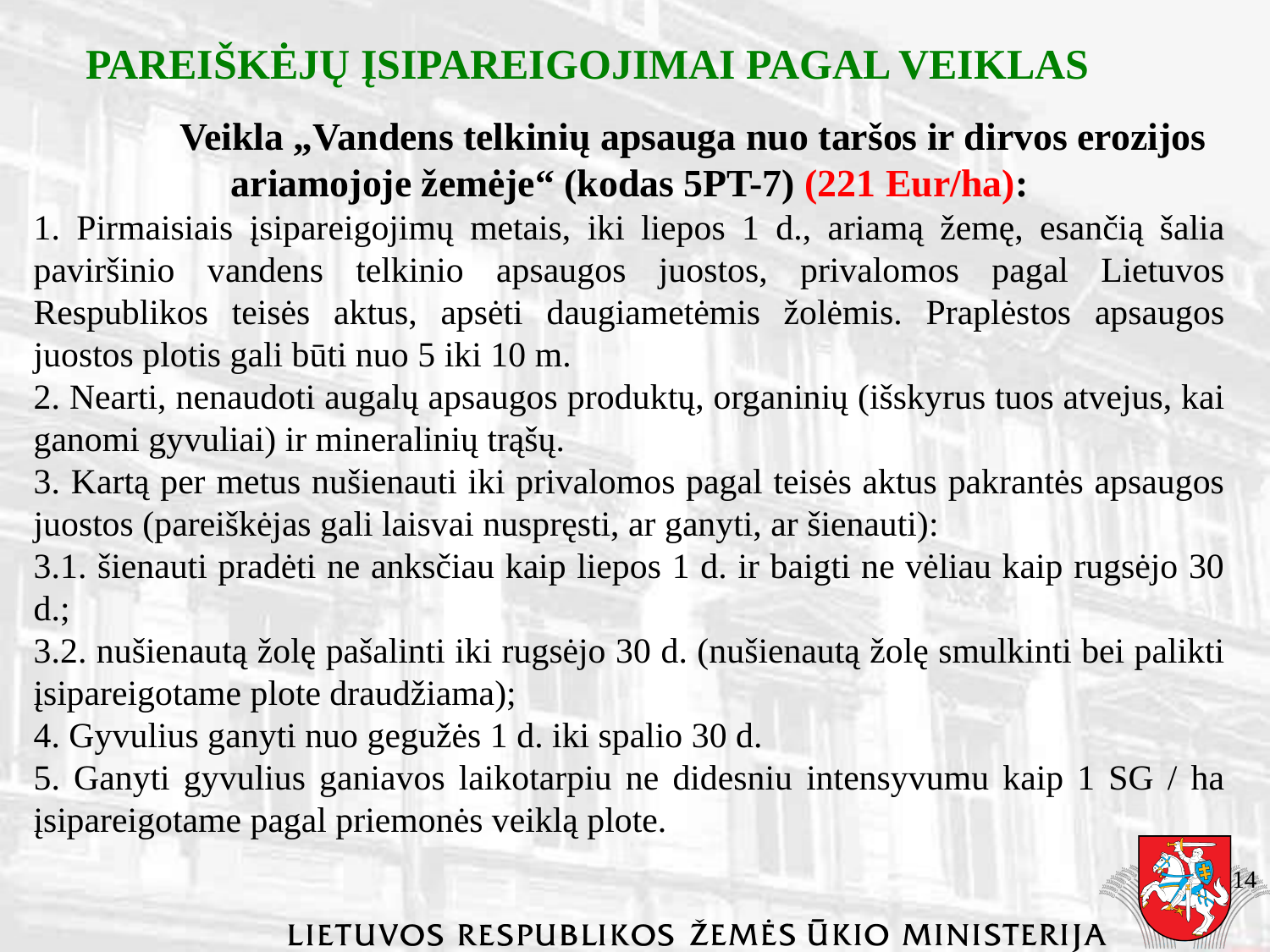

PAREIŠKĖJŲ ĮSIPAREIGOJIMAI PAGAL VEIKLAS
	Veikla „Vandens telkinių apsauga nuo taršos ir dirvos erozijos ariamojoje žemėje“ (kodas 5PT-7) (221 Eur/ha):
1. Pirmaisiais įsipareigojimų metais, iki liepos 1 d., ariamą žemę, esančią šalia paviršinio vandens telkinio apsaugos juostos, privalomos pagal Lietuvos Respublikos teisės aktus, apsėti daugiametėmis žolėmis. Praplėstos apsaugos juostos plotis gali būti nuo 5 iki 10 m.
2. Nearti, nenaudoti augalų apsaugos produktų, organinių (išskyrus tuos atvejus, kai ganomi gyvuliai) ir mineralinių trąšų.
3. Kartą per metus nušienauti iki privalomos pagal teisės aktus pakrantės apsaugos juostos (pareiškėjas gali laisvai nuspręsti, ar ganyti, ar šienauti):
3.1. šienauti pradėti ne anksčiau kaip liepos 1 d. ir baigti ne vėliau kaip rugsėjo 30 d.;
3.2. nušienautą žolę pašalinti iki rugsėjo 30 d. (nušienautą žolę smulkinti bei palikti įsipareigotame plote draudžiama);
4. Gyvulius ganyti nuo gegužės 1 d. iki spalio 30 d.
5. Ganyti gyvulius ganiavos laikotarpiu ne didesniu intensyvumu kaip 1 SG / ha įsipareigotame pagal priemonės veiklą plote.

14